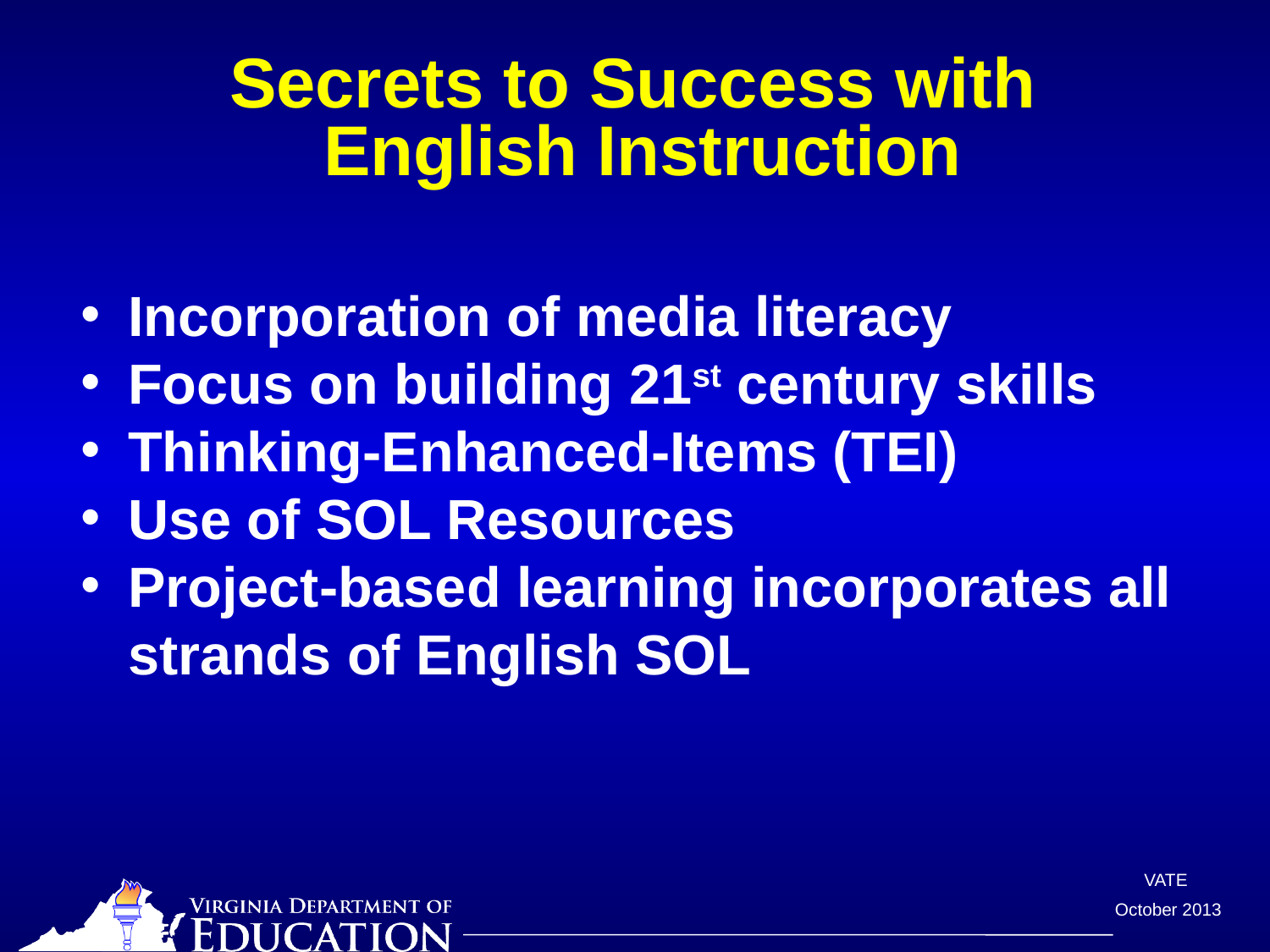

# Secrets to Success with English Instruction
Incorporation of media literacy
Focus on building 21st century skills
Thinking-Enhanced-Items (TEI)
Use of SOL Resources
Project-based learning incorporates all strands of English SOL